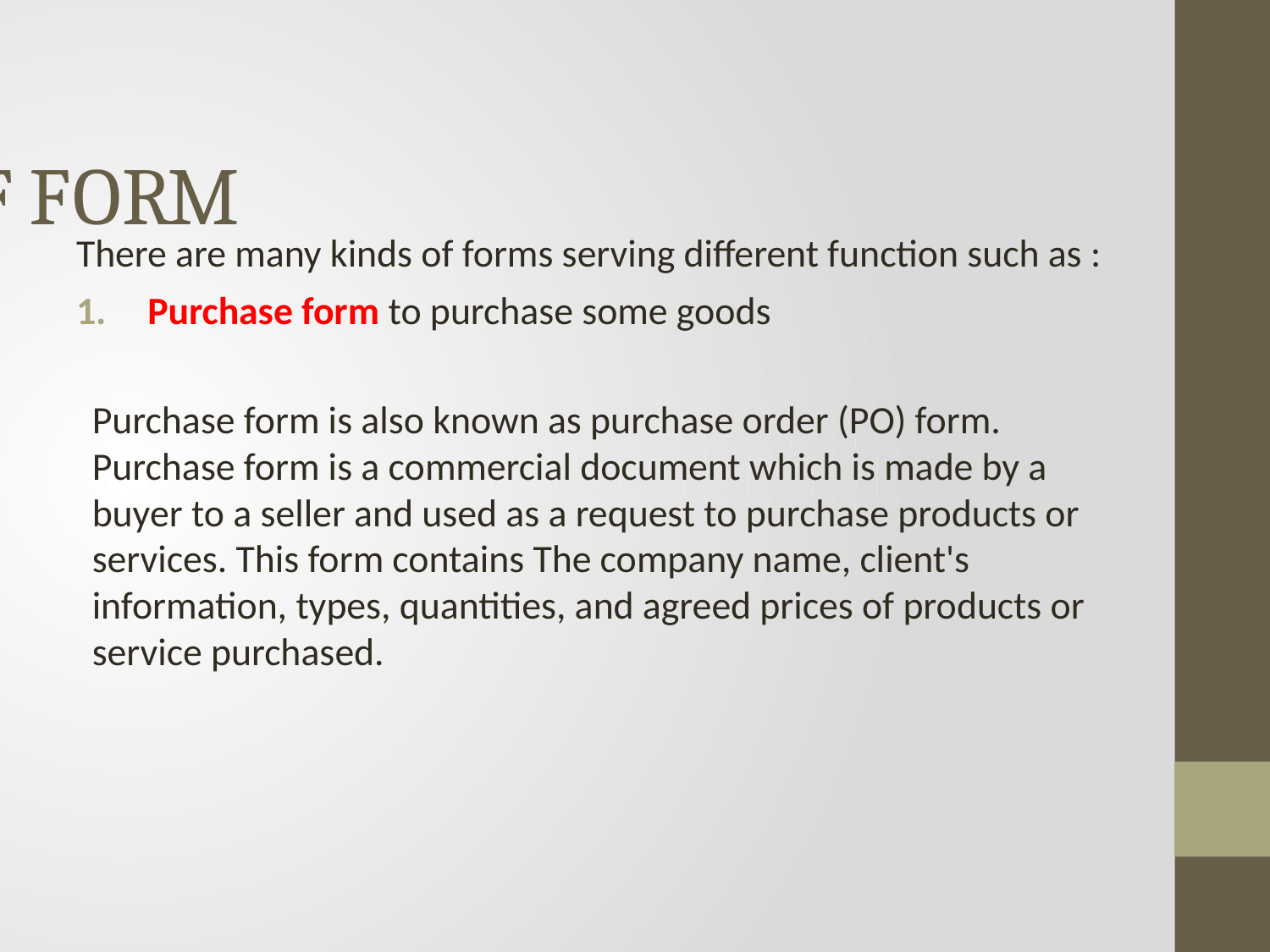

# KINDS OF FORM
There are many kinds of forms serving different function such as :
Purchase form to purchase some goods

Purchase form is also known as purchase order (PO) form. Purchase form is a commercial document which is made by a buyer to a seller and used as a request to purchase products or services. This form contains The company name, client's information, types, quantities, and agreed prices of products or service purchased.